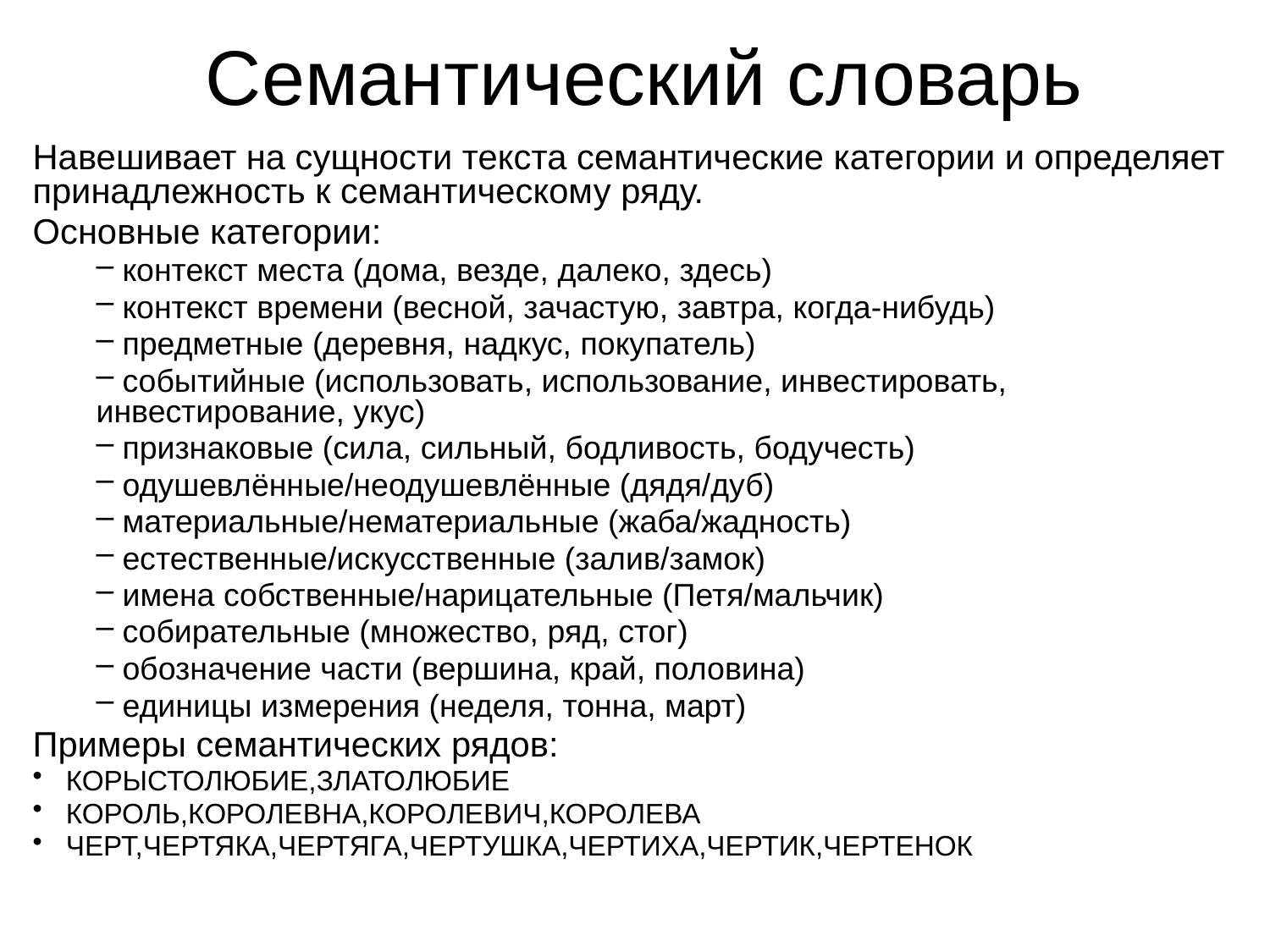

# Семантический словарь
Навешивает на сущности текста семантические категории и определяет принадлежность к семантическому ряду.
Основные категории:
 контекст места (дома, везде, далеко, здесь)
 контекст времени (весной, зачастую, завтра, когда-нибудь)
 предметные (деревня, надкус, покупатель)
 событийные (использовать, использование, инвестировать, инвестирование, укус)
 признаковые (сила, сильный, бодливость, бодучесть)
 одушевлённые/неодушевлённые (дядя/дуб)
 материальные/нематериальные (жаба/жадность)
 естественные/искусственные (залив/замок)
 имена собственные/нарицательные (Петя/мальчик)
 собирательные (множество, ряд, стог)
 обозначение части (вершина, край, половина)
 единицы измерения (неделя, тонна, март)
Примеры семантических рядов:
   КОРЫСТОЛЮБИЕ,ЗЛАТОЛЮБИЕ
   КОРОЛЬ,КОРОЛЕВНА,КОРОЛЕВИЧ,КОРОЛЕВА
   ЧЕРТ,ЧЕРТЯКА,ЧЕРТЯГА,ЧЕРТУШКА,ЧЕРТИХА,ЧЕРТИК,ЧЕРТЕНОК